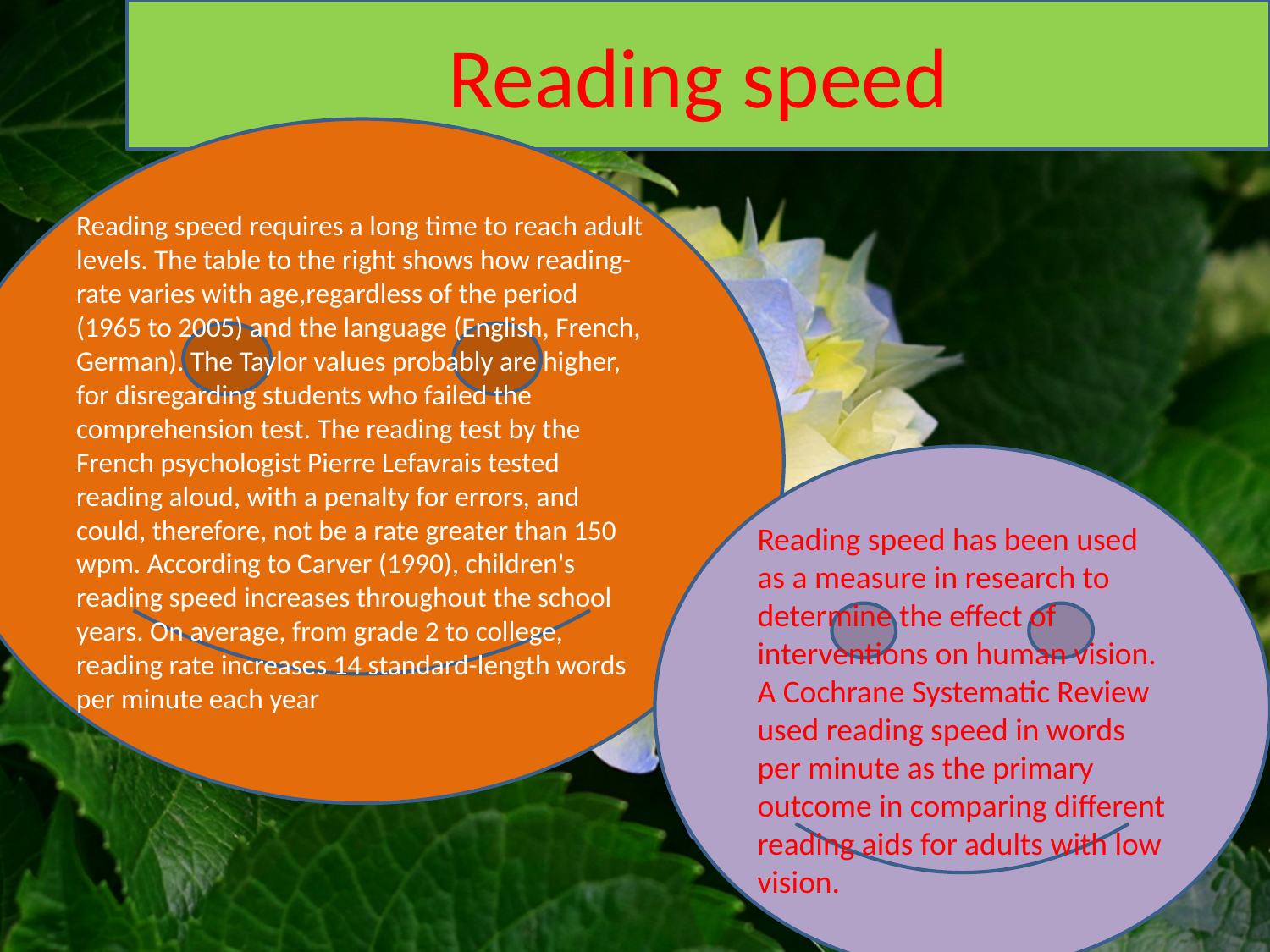

Reading speed
Reading speed requires a long time to reach adult levels. The table to the right shows how reading-rate varies with age,regardless of the period (1965 to 2005) and the language (English, French, German). The Taylor values probably are higher, for disregarding students who failed the comprehension test. The reading test by the French psychologist Pierre Lefavrais tested reading aloud, with a penalty for errors, and could, therefore, not be a rate greater than 150 wpm. According to Carver (1990), children's reading speed increases throughout the school years. On average, from grade 2 to college, reading rate increases 14 standard-length words per minute each year
Reading speed has been used as a measure in research to determine the effect of interventions on human vision. A Cochrane Systematic Review used reading speed in words per minute as the primary outcome in comparing different reading aids for adults with low vision.